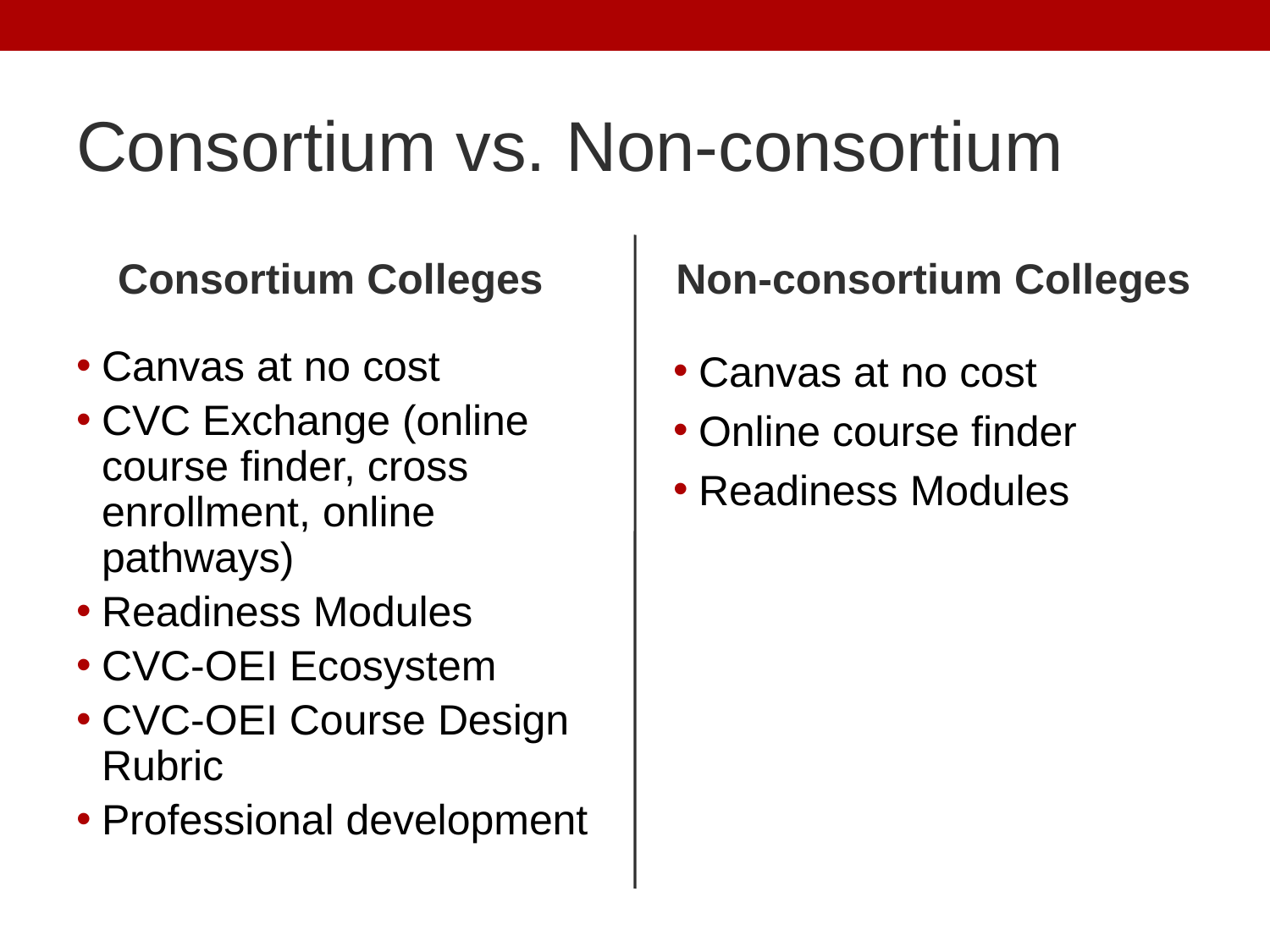

# Consortium vs. Non-consortium
Consortium Colleges
Non-consortium Colleges
Canvas at no cost
CVC Exchange (online course finder, cross enrollment, online pathways)
Readiness Modules
CVC-OEI Ecosystem
CVC-OEI Course Design Rubric
Professional development
Canvas at no cost
Online course finder
Readiness Modules